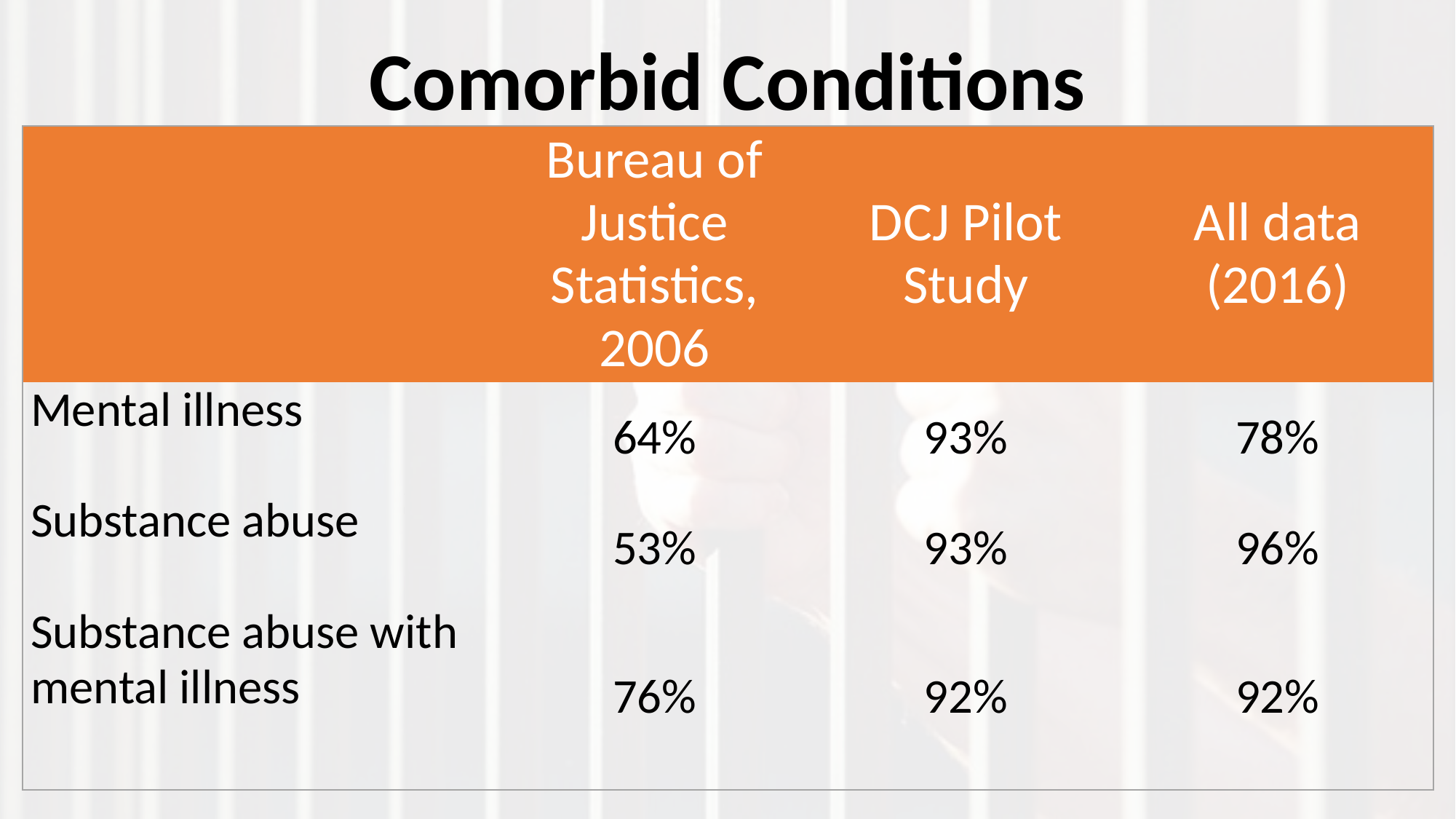

# Comorbid Conditions
|  | Bureau of Justice Statistics, 2006 | DCJ Pilot Study | All data (2016) |
| --- | --- | --- | --- |
| Mental illness | 64% | 93% | 78% |
| Substance abuse | 53% | 93% | 96% |
| Substance abuse with mental illness | 76% | 92% | 92% |